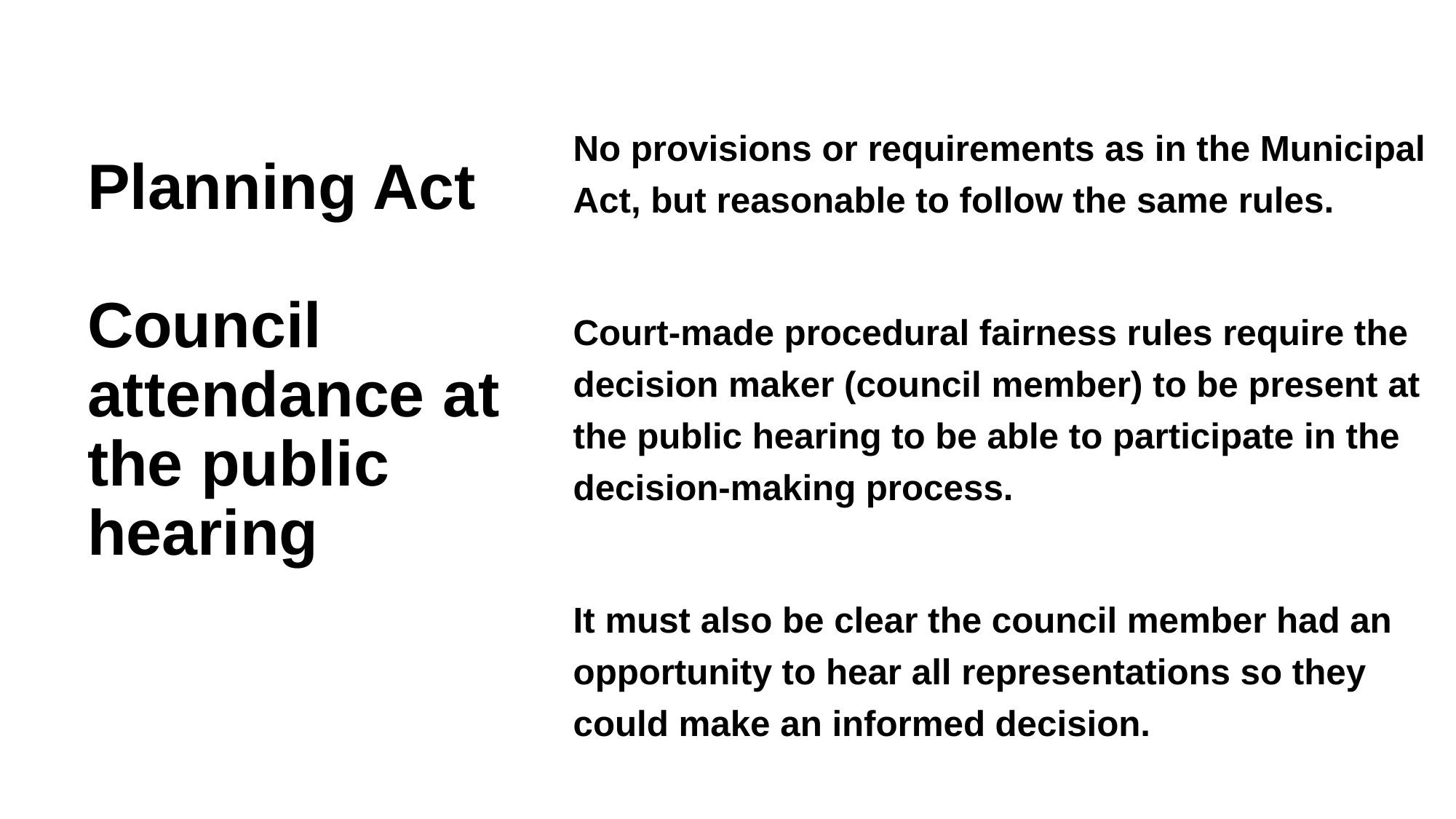

No provisions or requirements as in the Municipal Act, but reasonable to follow the same rules.

Court-made procedural fairness rules require the decision maker (council member) to be present at the public hearing to be able to participate in the decision-making process.

It must also be clear the council member had an opportunity to hear all representations so they could make an informed decision.
# Planning Act Council attendance at the public hearing